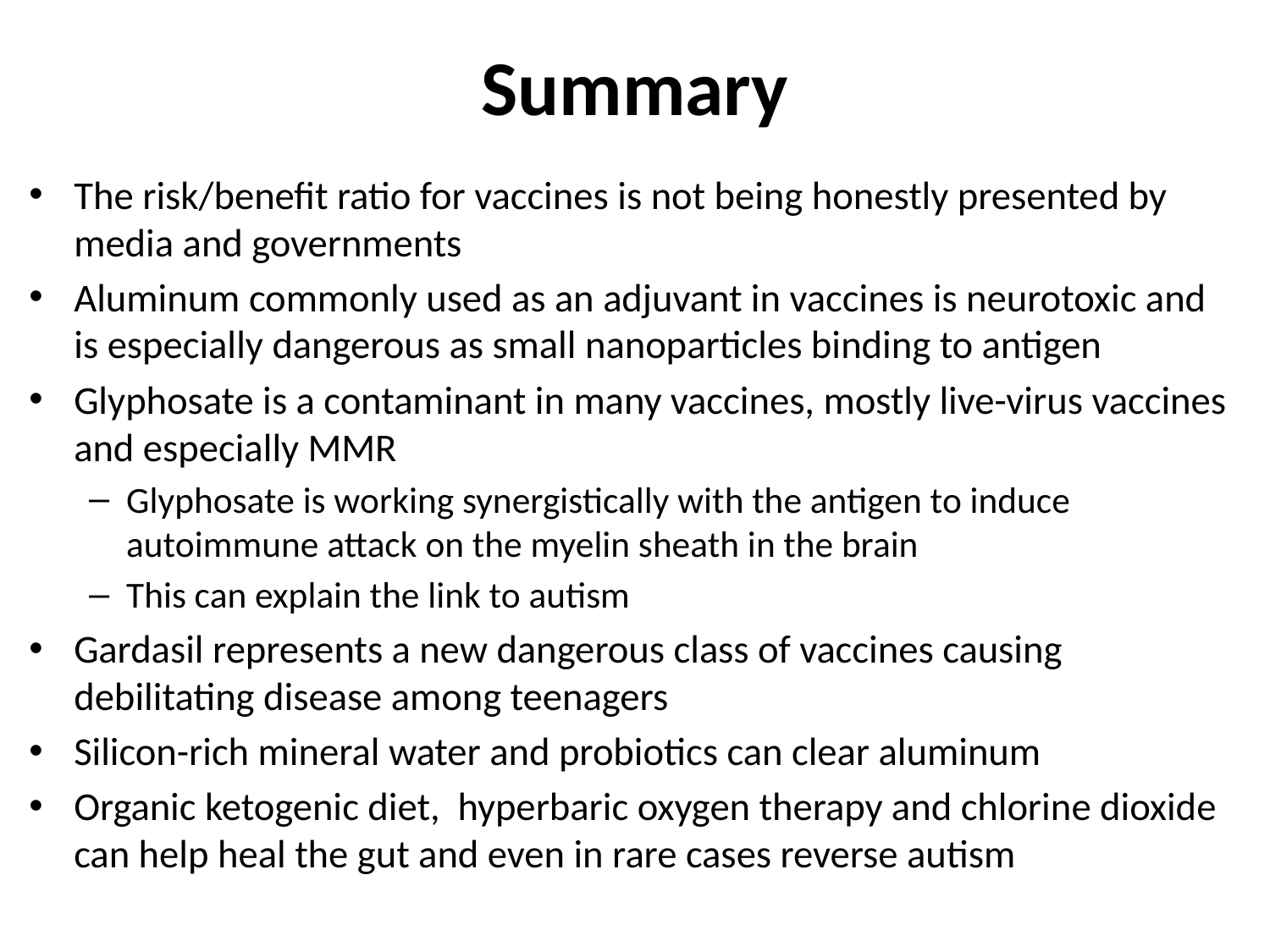

# Summary
The risk/benefit ratio for vaccines is not being honestly presented by media and governments
Aluminum commonly used as an adjuvant in vaccines is neurotoxic and is especially dangerous as small nanoparticles binding to antigen
Glyphosate is a contaminant in many vaccines, mostly live-virus vaccines and especially MMR
Glyphosate is working synergistically with the antigen to induce autoimmune attack on the myelin sheath in the brain
This can explain the link to autism
Gardasil represents a new dangerous class of vaccines causing debilitating disease among teenagers
Silicon-rich mineral water and probiotics can clear aluminum
Organic ketogenic diet,  hyperbaric oxygen therapy and chlorine dioxide can help heal the gut and even in rare cases reverse autism